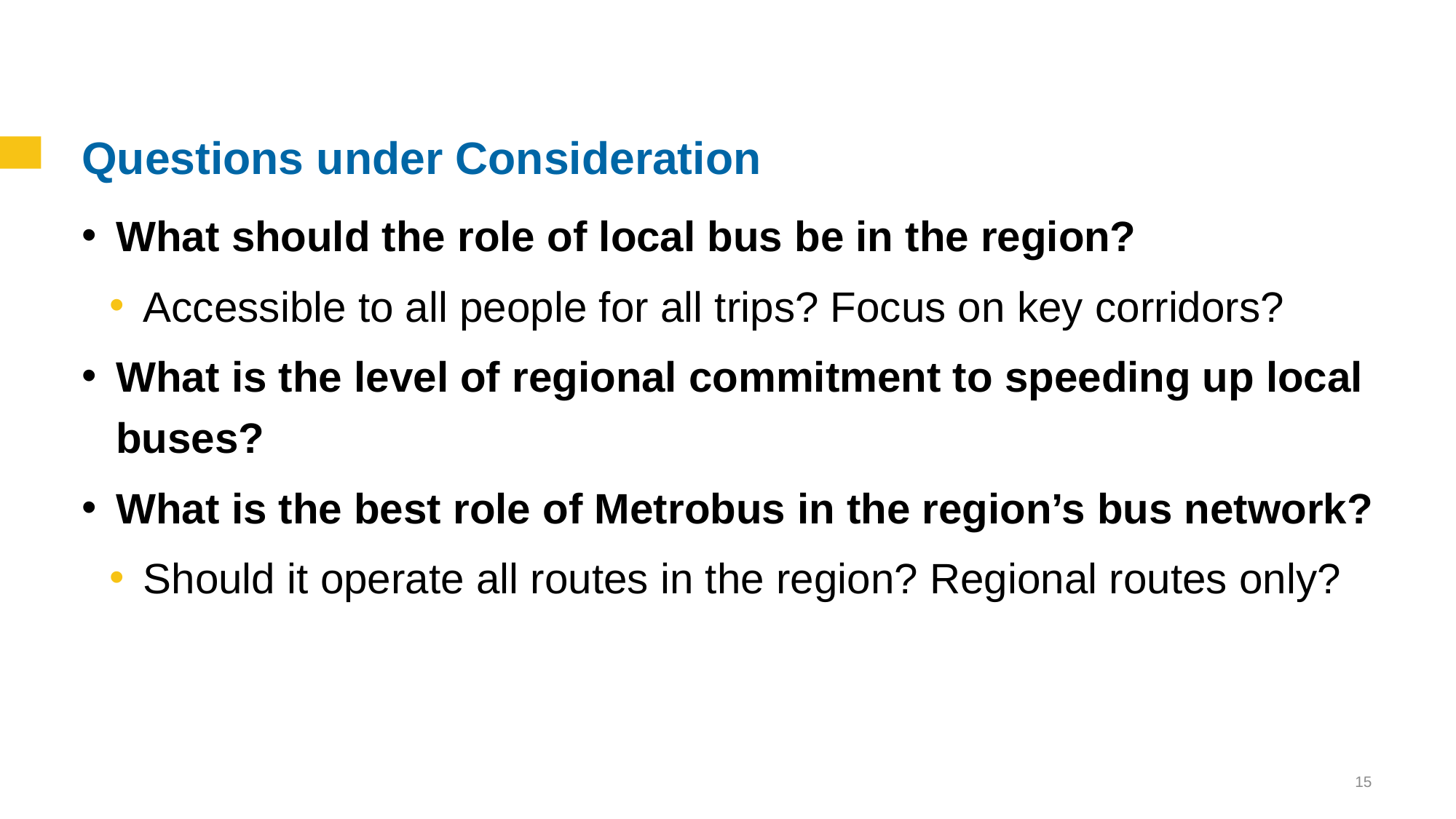

# Questions under Consideration
What should the role of local bus be in the region?
Accessible to all people for all trips? Focus on key corridors?
What is the level of regional commitment to speeding up local buses?
What is the best role of Metrobus in the region’s bus network?
Should it operate all routes in the region? Regional routes only?
15